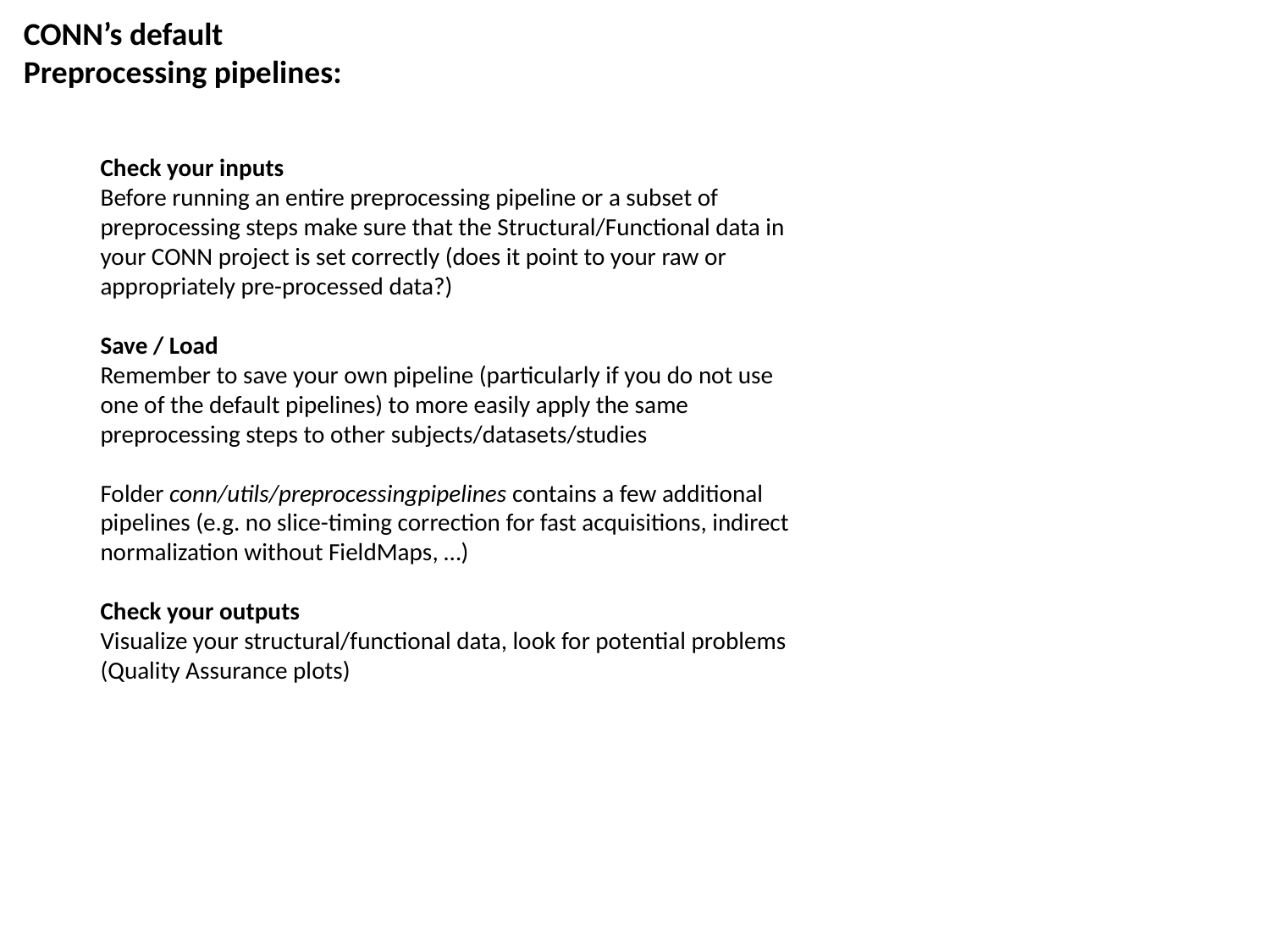

CONN’s default Preprocessing pipelines:
Check your inputs
Before running an entire preprocessing pipeline or a subset of preprocessing steps make sure that the Structural/Functional data in your CONN project is set correctly (does it point to your raw or appropriately pre-processed data?)

Save / Load
Remember to save your own pipeline (particularly if you do not use one of the default pipelines) to more easily apply the same preprocessing steps to other subjects/datasets/studies

Folder conn/utils/preprocessingpipelines contains a few additional pipelines (e.g. no slice-timing correction for fast acquisitions, indirect normalization without FieldMaps, …)

Check your outputs
Visualize your structural/functional data, look for potential problems (Quality Assurance plots)